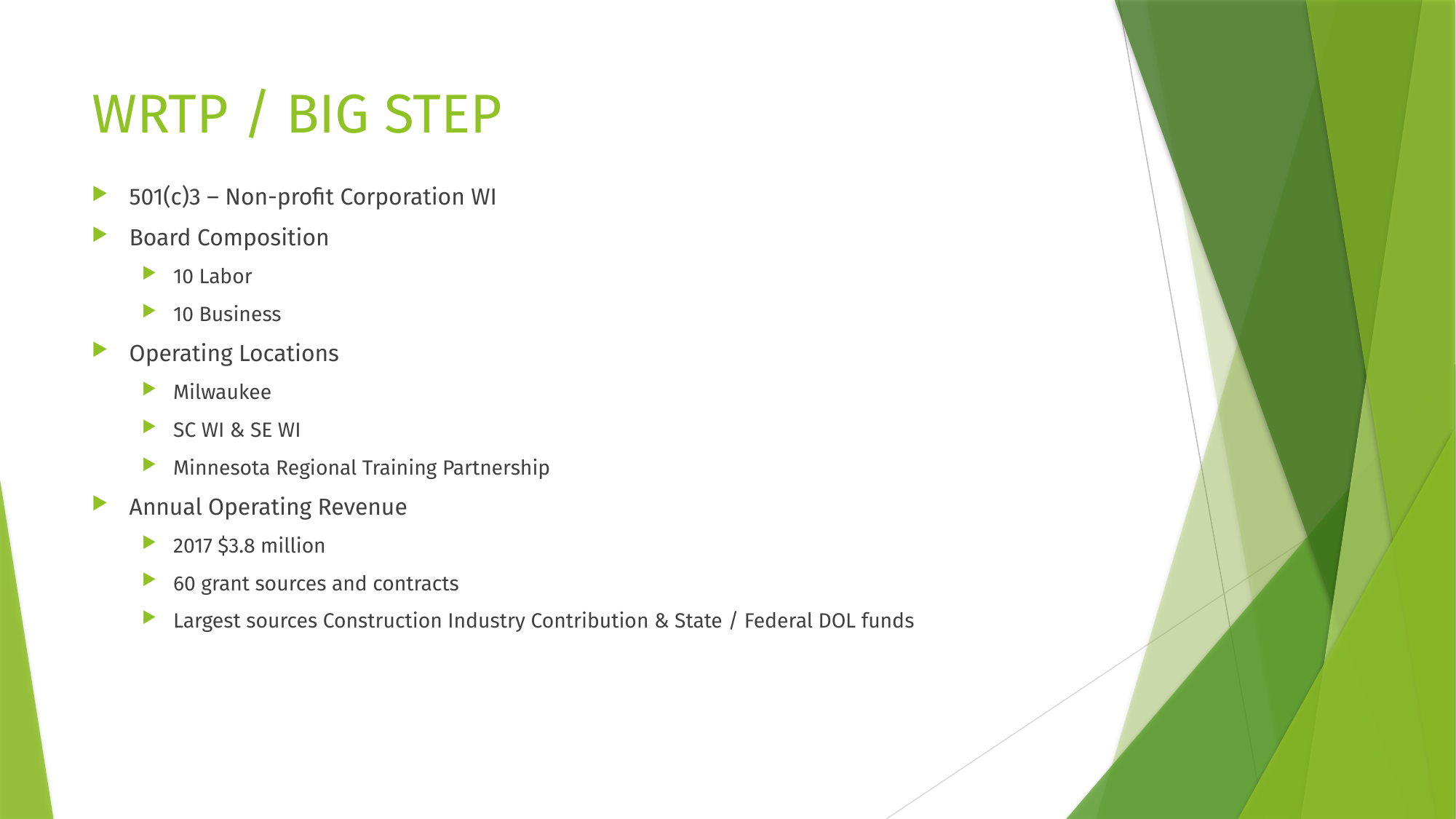

# WRTP / BIG STEP
501(c)3 – Non-profit Corporation WI
Board Composition
10 Labor
10 Business
Operating Locations
Milwaukee
SC WI & SE WI
Minnesota Regional Training Partnership
Annual Operating Revenue
2017 $3.8 million
60 grant sources and contracts
Largest sources Construction Industry Contribution & State / Federal DOL funds